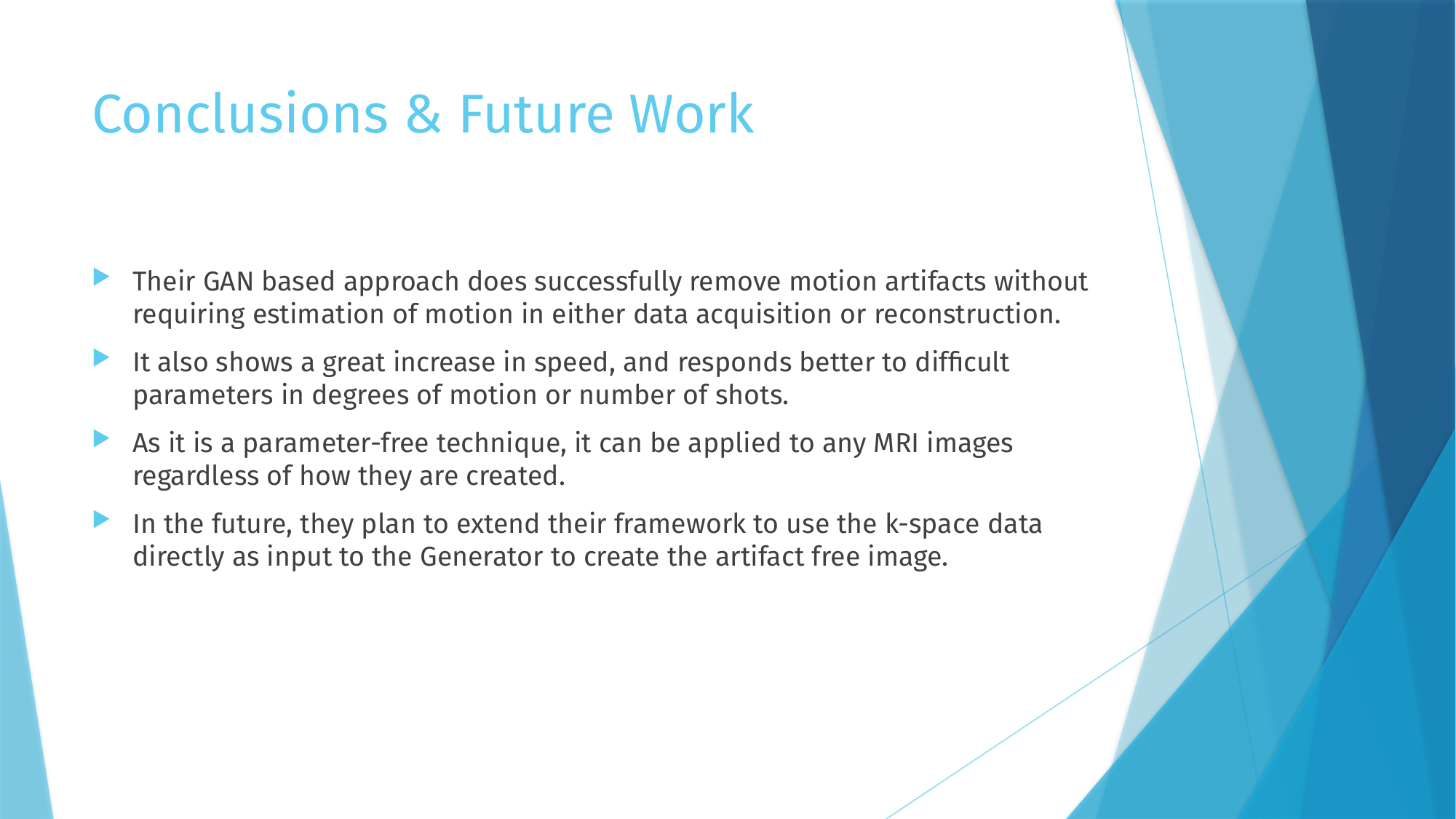

# Conclusions & Future Work
Their GAN based approach does successfully remove motion artifacts without requiring estimation of motion in either data acquisition or reconstruction.
It also shows a great increase in speed, and responds better to difficult parameters in degrees of motion or number of shots.
As it is a parameter-free technique, it can be applied to any MRI images regardless of how they are created.
In the future, they plan to extend their framework to use the k-space data directly as input to the Generator to create the artifact free image.